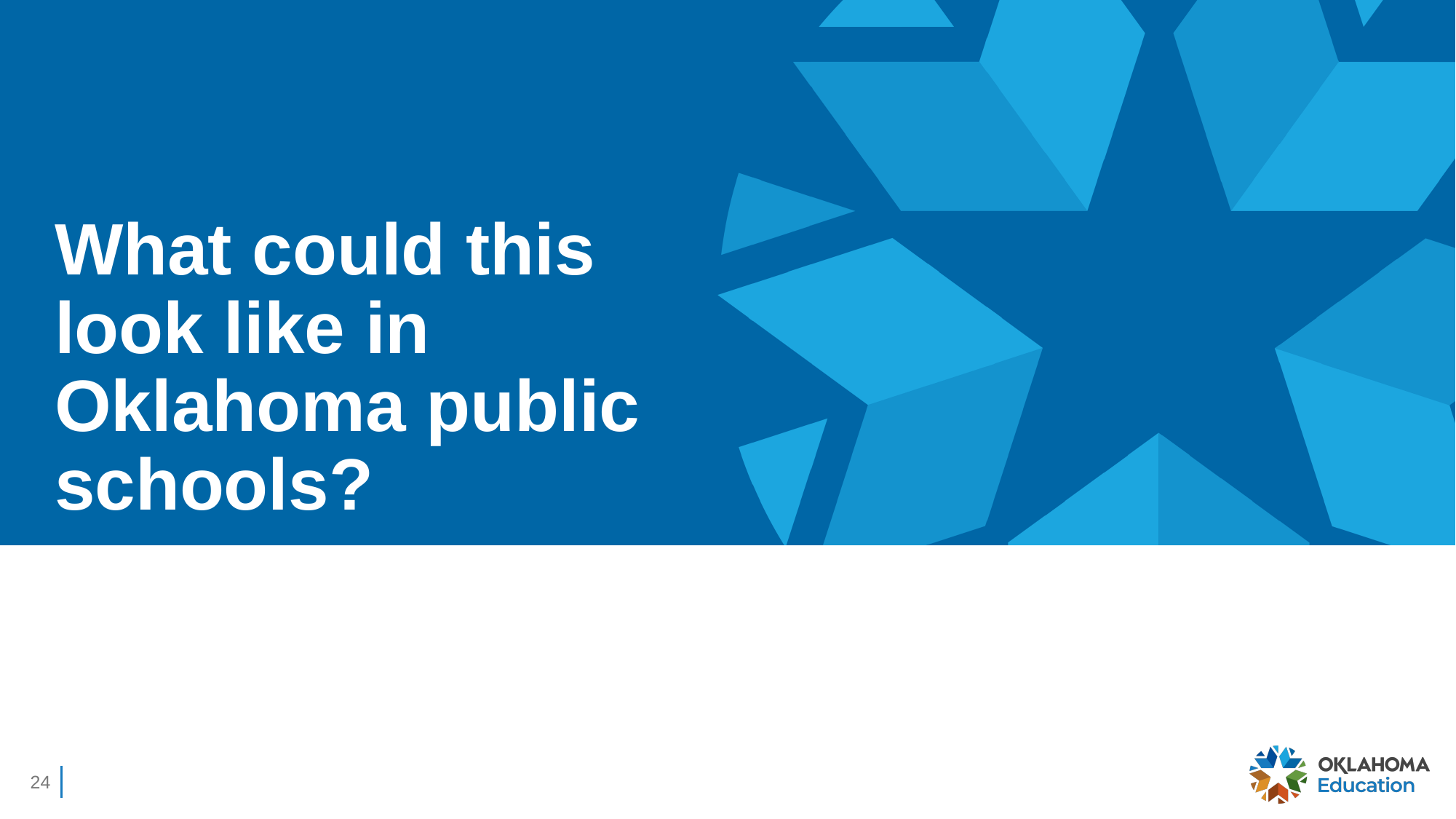

# What could this look like in Oklahoma public schools?
24